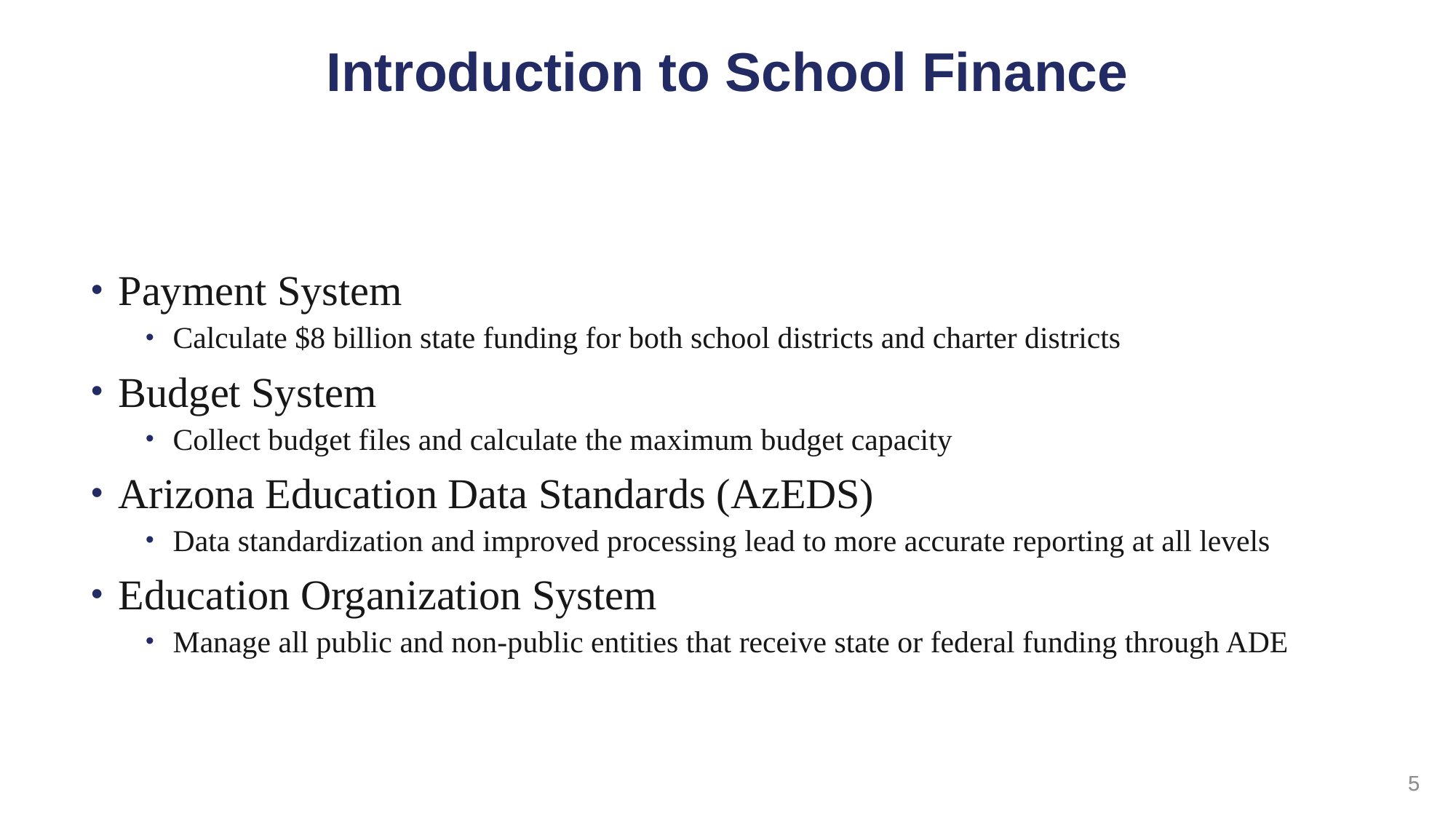

# Introduction to School Finance

Payment System
Calculate $8 billion state funding for both school districts and charter districts
Budget System
Collect budget files and calculate the maximum budget capacity
Arizona Education Data Standards (AzEDS)
Data standardization and improved processing lead to more accurate reporting at all levels
Education Organization System
Manage all public and non-public entities that receive state or federal funding through ADE